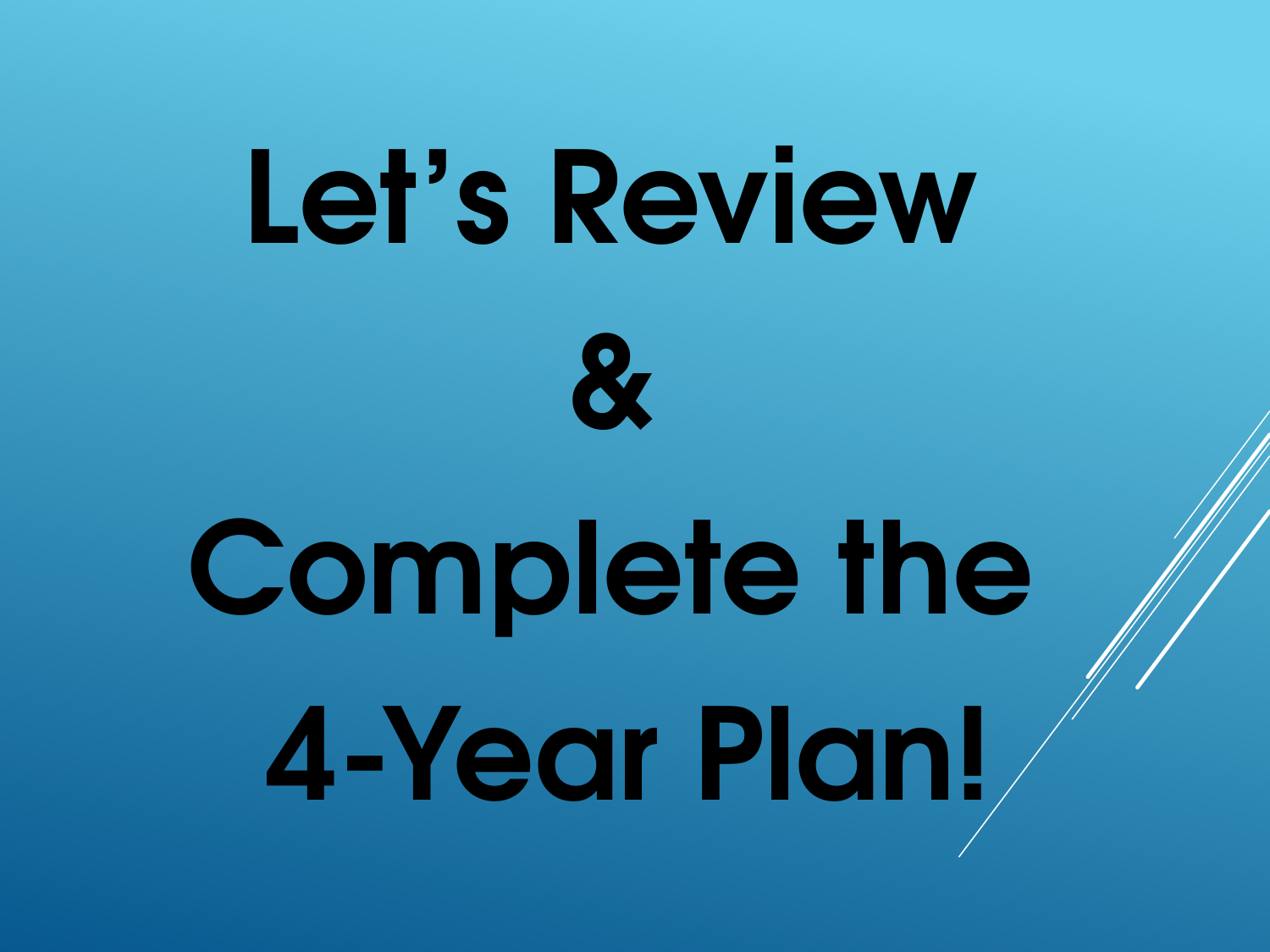

Let’s Review
&
Complete the
4-Year Plan!